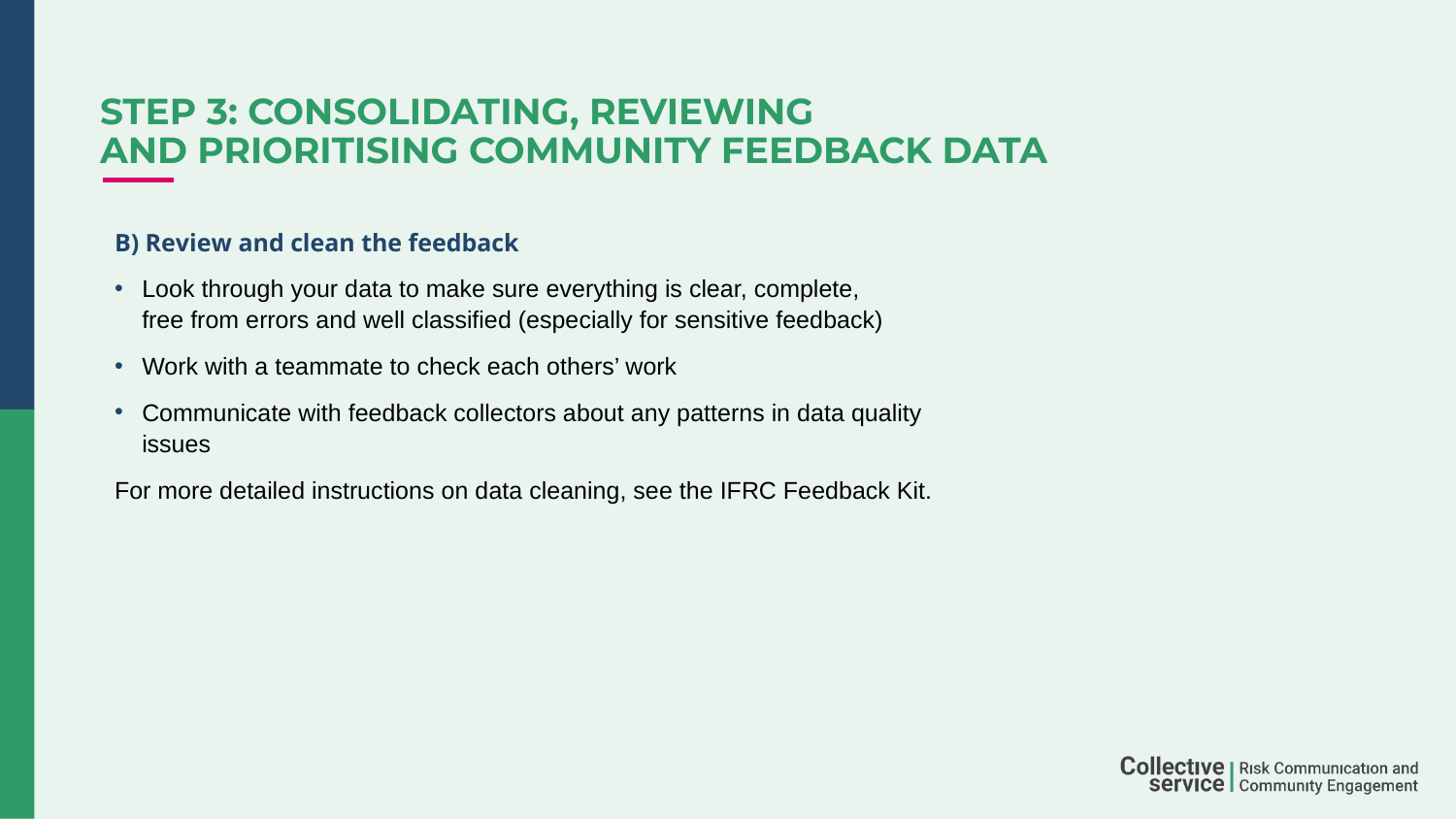

# Step 3: Consolidating, reviewing and prioritising community feedback data
B) Review and clean the feedback
Look through your data to make sure everything is clear, complete,
free from errors and well classified (especially for sensitive feedback)
Work with a teammate to check each others’ work
Communicate with feedback collectors about any patterns in data quality issues
For more detailed instructions on data cleaning, see the IFRC Feedback Kit.